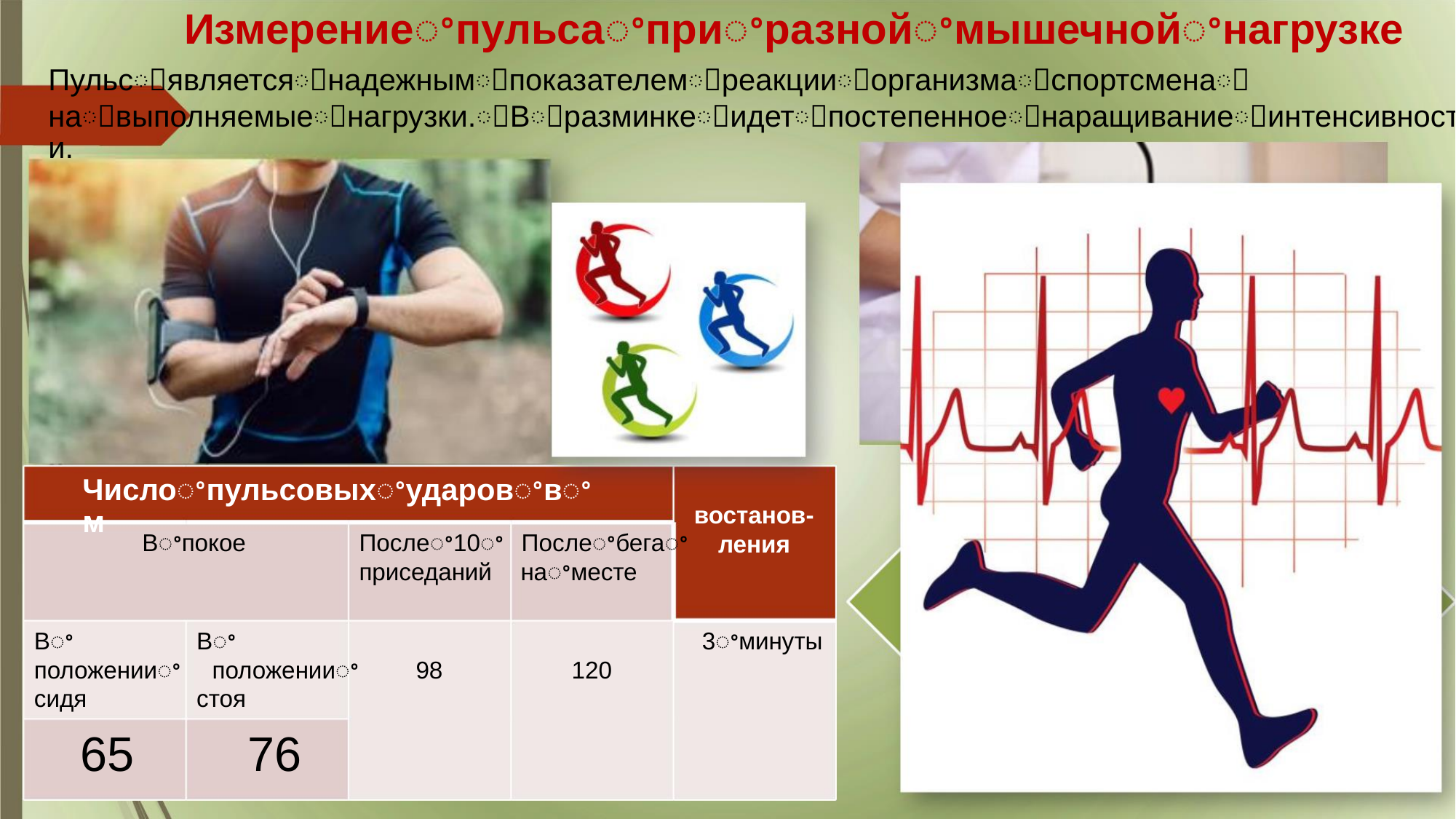

Измерениеꢀпульсаꢀприꢀразнойꢀмышечнойꢀнагрузке
Пульсꢀявляетсяꢀнадежнымꢀпоказателемꢀреакцииꢀорганизмаꢀспортсменаꢀ
наꢀвыполняемыеꢀнагрузки.ꢀВꢀразминкеꢀидетꢀпостепенноеꢀнаращиваниеꢀинтенсивностиꢀнагрузки.
Числоꢀпульсовыхꢀударовꢀвꢀм
востанов-
Вꢀпокое
Послеꢀ10ꢀ
Послеꢀбегаꢀ
ления
приседаний наꢀместе
Вꢀ
Вꢀ
3ꢀминуты
положенииꢀ положенииꢀ
сидя стоя
98
120
65 76